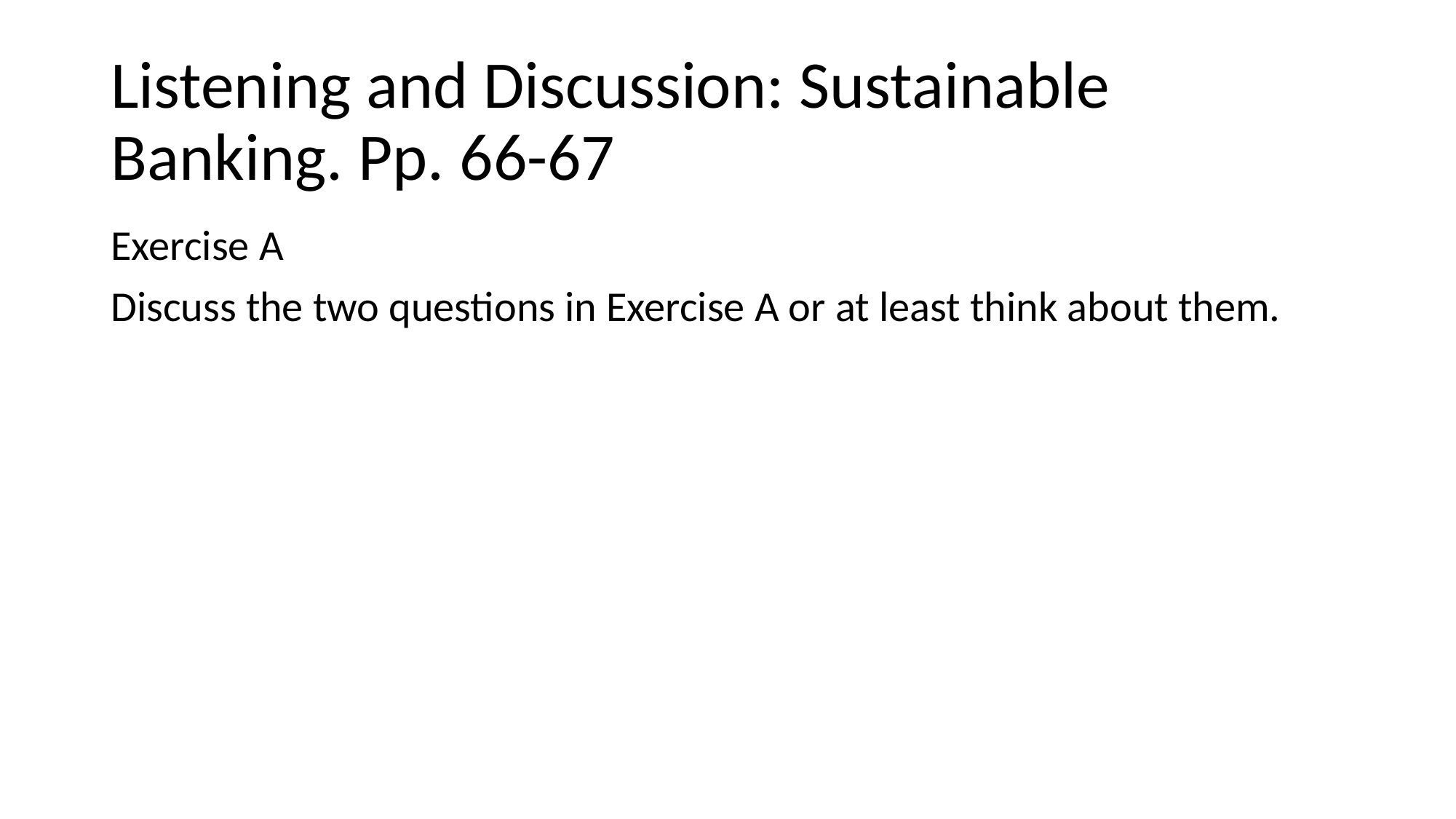

# Listening and Discussion: Sustainable Banking. Pp. 66-67
Exercise A
Discuss the two questions in Exercise A or at least think about them.